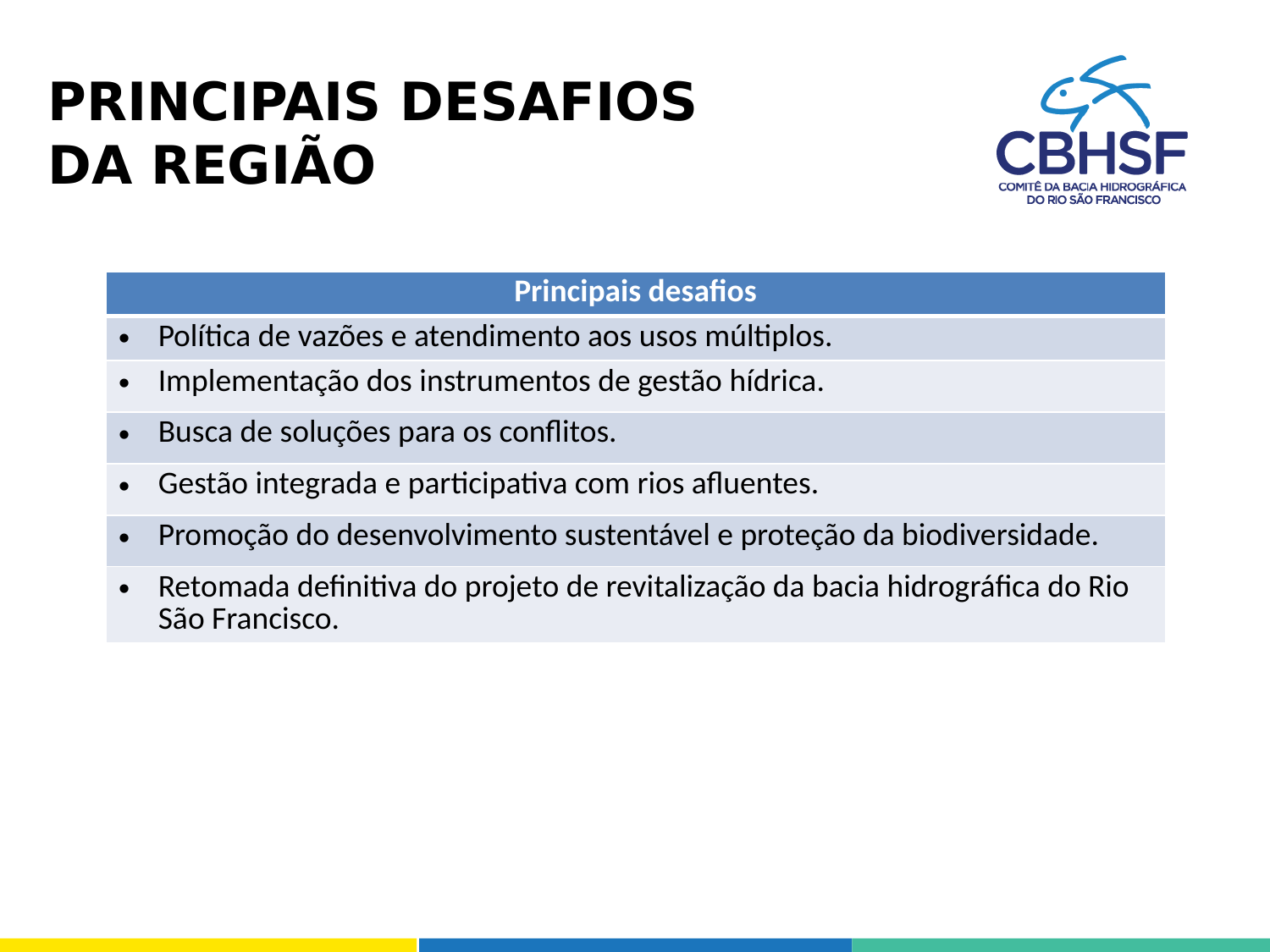

PRINCIPAIS DESAFIOS DA REGIÃO

| Principais desafios |
| --- |
| Política de vazões e atendimento aos usos múltiplos. |
| Implementação dos instrumentos de gestão hídrica. |
| Busca de soluções para os conflitos. |
| Gestão integrada e participativa com rios afluentes. |
| Promoção do desenvolvimento sustentável e proteção da biodiversidade. |
| Retomada definitiva do projeto de revitalização da bacia hidrográfica do Rio São Francisco. |